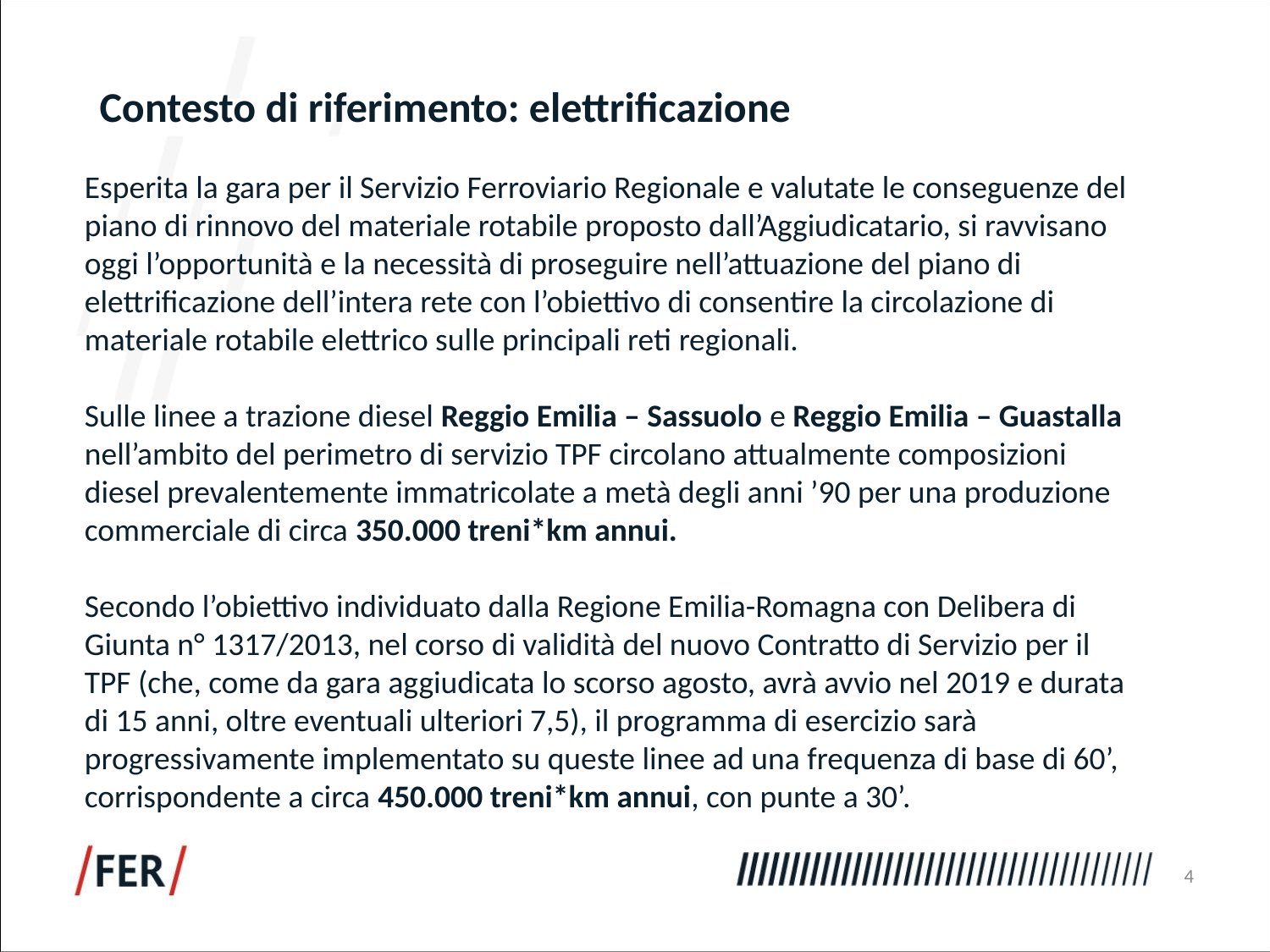

Contesto di riferimento: elettrificazione
Esperita la gara per il Servizio Ferroviario Regionale e valutate le conseguenze del piano di rinnovo del materiale rotabile proposto dall’Aggiudicatario, si ravvisano oggi l’opportunità e la necessità di proseguire nell’attuazione del piano di elettrificazione dell’intera rete con l’obiettivo di consentire la circolazione di materiale rotabile elettrico sulle principali reti regionali.

Sulle linee a trazione diesel Reggio Emilia – Sassuolo e Reggio Emilia – Guastalla nell’ambito del perimetro di servizio TPF circolano attualmente composizioni diesel prevalentemente immatricolate a metà degli anni ’90 per una produzione commerciale di circa 350.000 treni*km annui.

Secondo l’obiettivo individuato dalla Regione Emilia-Romagna con Delibera di Giunta n° 1317/2013, nel corso di validità del nuovo Contratto di Servizio per il TPF (che, come da gara aggiudicata lo scorso agosto, avrà avvio nel 2019 e durata di 15 anni, oltre eventuali ulteriori 7,5), il programma di esercizio sarà progressivamente implementato su queste linee ad una frequenza di base di 60’, corrispondente a circa 450.000 treni*km annui, con punte a 30’.

4